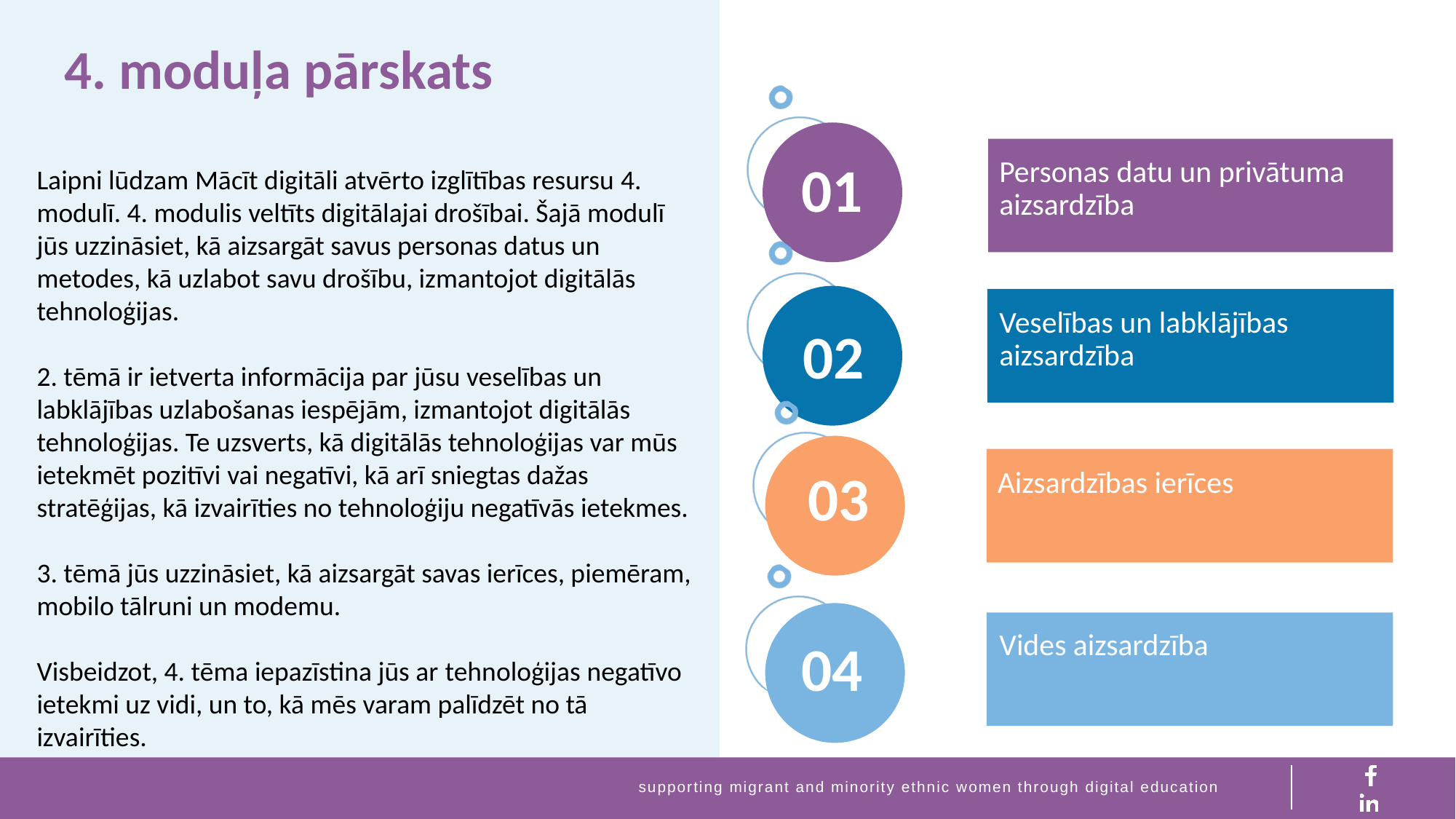

4. moduļa pārskats
01
Personas datu un privātuma aizsardzība
Laipni lūdzam Mācīt digitāli atvērto izglītības resursu 4. modulī. 4. modulis veltīts digitālajai drošībai. Šajā modulī jūs uzzināsiet, kā aizsargāt savus personas datus un metodes, kā uzlabot savu drošību, izmantojot digitālās tehnoloģijas.

2. tēmā ir ietverta informācija par jūsu veselības un labklājības uzlabošanas iespējām, izmantojot digitālās tehnoloģijas. Te uzsverts, kā digitālās tehnoloģijas var mūs ietekmēt pozitīvi vai negatīvi, kā arī sniegtas dažas stratēģijas, kā izvairīties no tehnoloģiju negatīvās ietekmes.

3. tēmā jūs uzzināsiet, kā aizsargāt savas ierīces, piemēram, mobilo tālruni un modemu.

Visbeidzot, 4. tēma iepazīstina jūs ar tehnoloģijas negatīvo ietekmi uz vidi, un to, kā mēs varam palīdzēt no tā izvairīties.

Veselības un labklājības aizsardzība
02
03
Aizsardzības ierīces
Vides aizsardzība
04